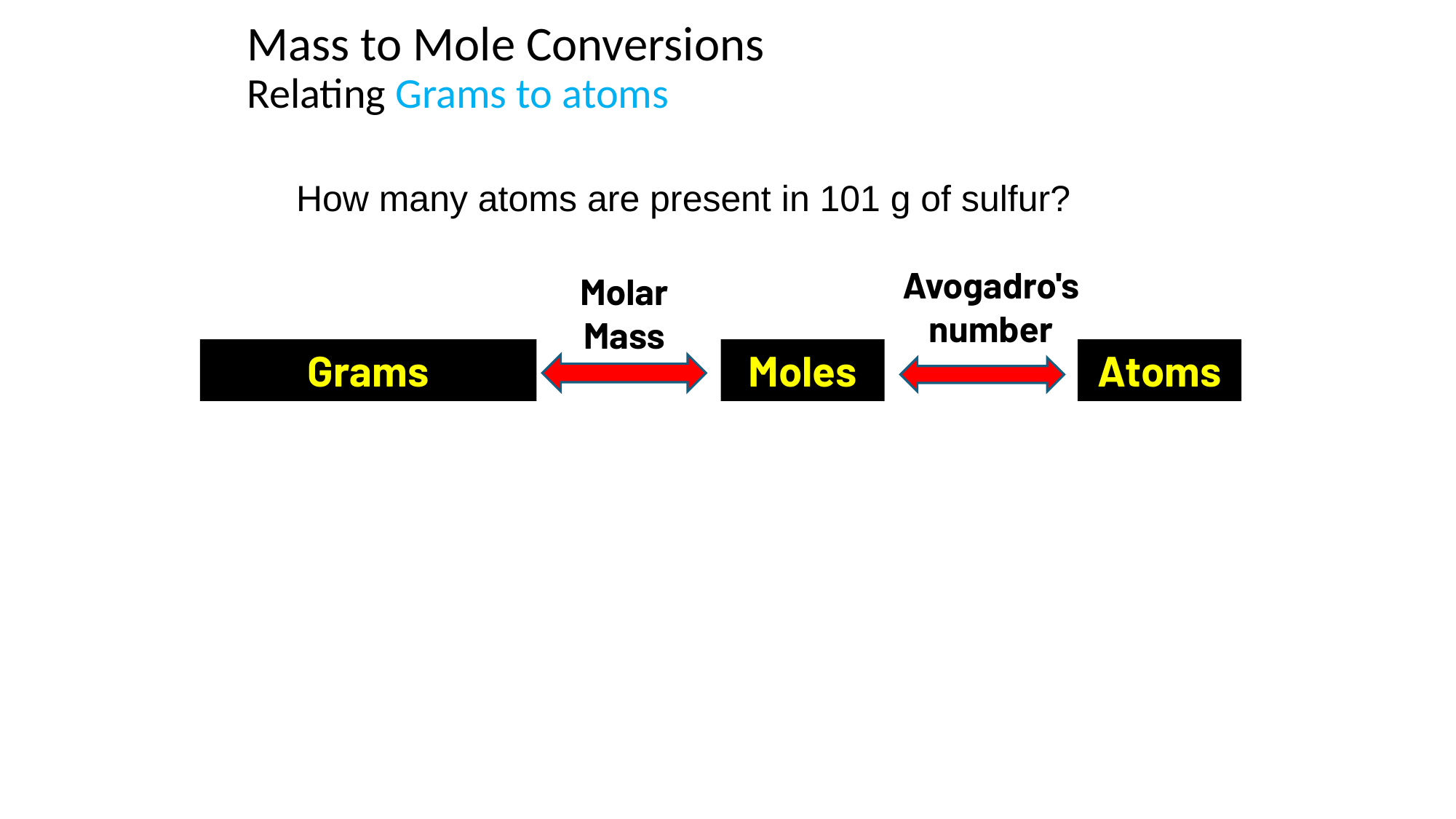

# Mass to Mole Conversions Relating Grams to atoms
How many atoms are present in 101 g of sulfur?
Avogadro's number
Molar
Mass
Grams
Moles
Atoms